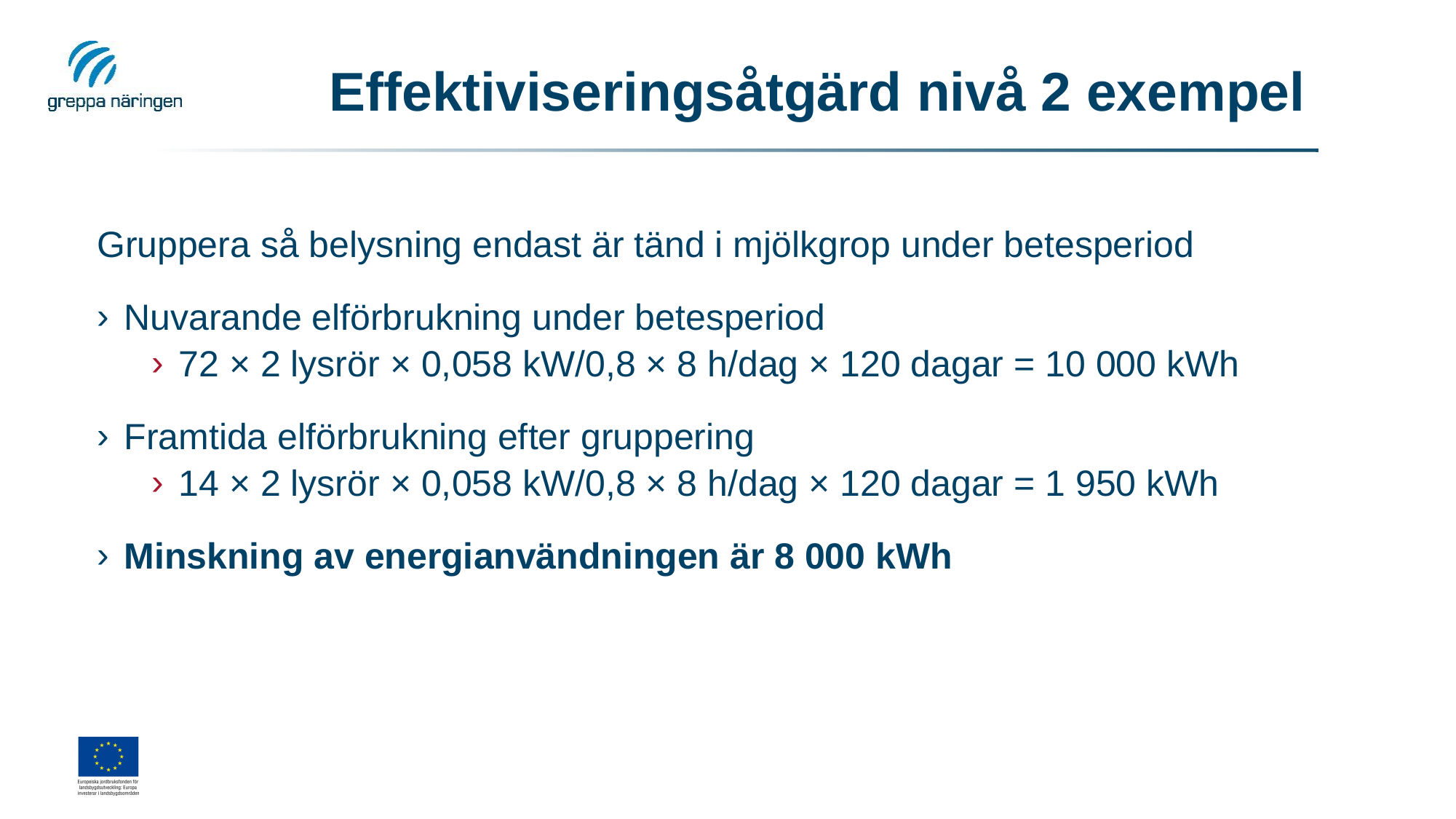

# Effektiviseringsåtgärd nivå 2 exempel
Gruppera så belysning endast är tänd i mjölkgrop under betesperiod
Nuvarande elförbrukning under betesperiod
72 × 2 lysrör × 0,058 kW/0,8 × 8 h/dag × 120 dagar = 10 000 kWh
Framtida elförbrukning efter gruppering
14 × 2 lysrör × 0,058 kW/0,8 × 8 h/dag × 120 dagar = 1 950 kWh
Minskning av energianvändningen är 8 000 kWh